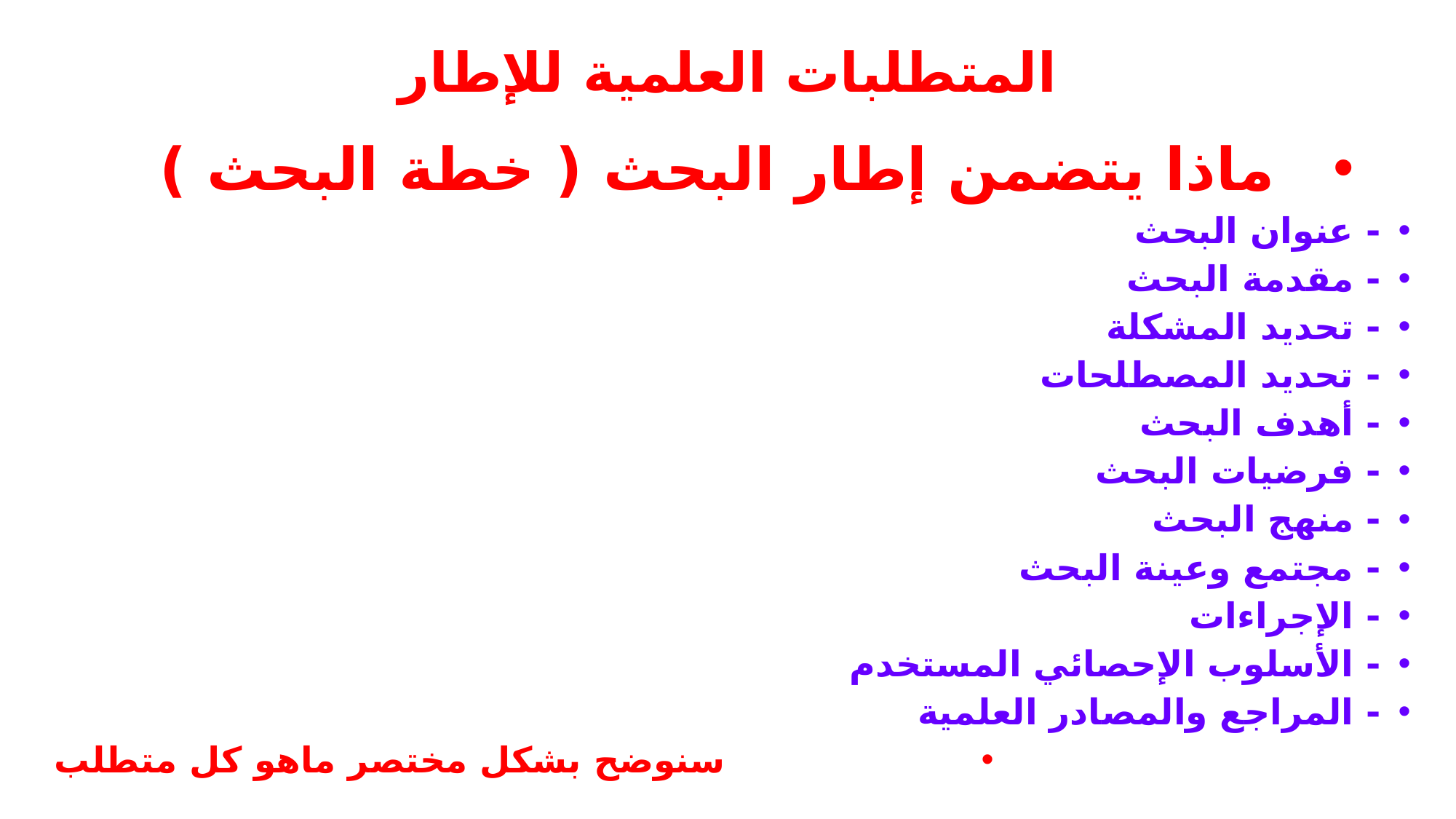

# المتطلبات العلمية للإطار
ماذا يتضمن إطار البحث ( خطة البحث )
- عنوان البحث
- مقدمة البحث
- تحديد المشكلة
- تحديد المصطلحات
- أهدف البحث
- فرضيات البحث
- منهج البحث
- مجتمع وعينة البحث
- الإجراءات
- الأسلوب الإحصائي المستخدم
- المراجع والمصادر العلمية
سنوضح بشكل مختصر ماهو كل متطلب